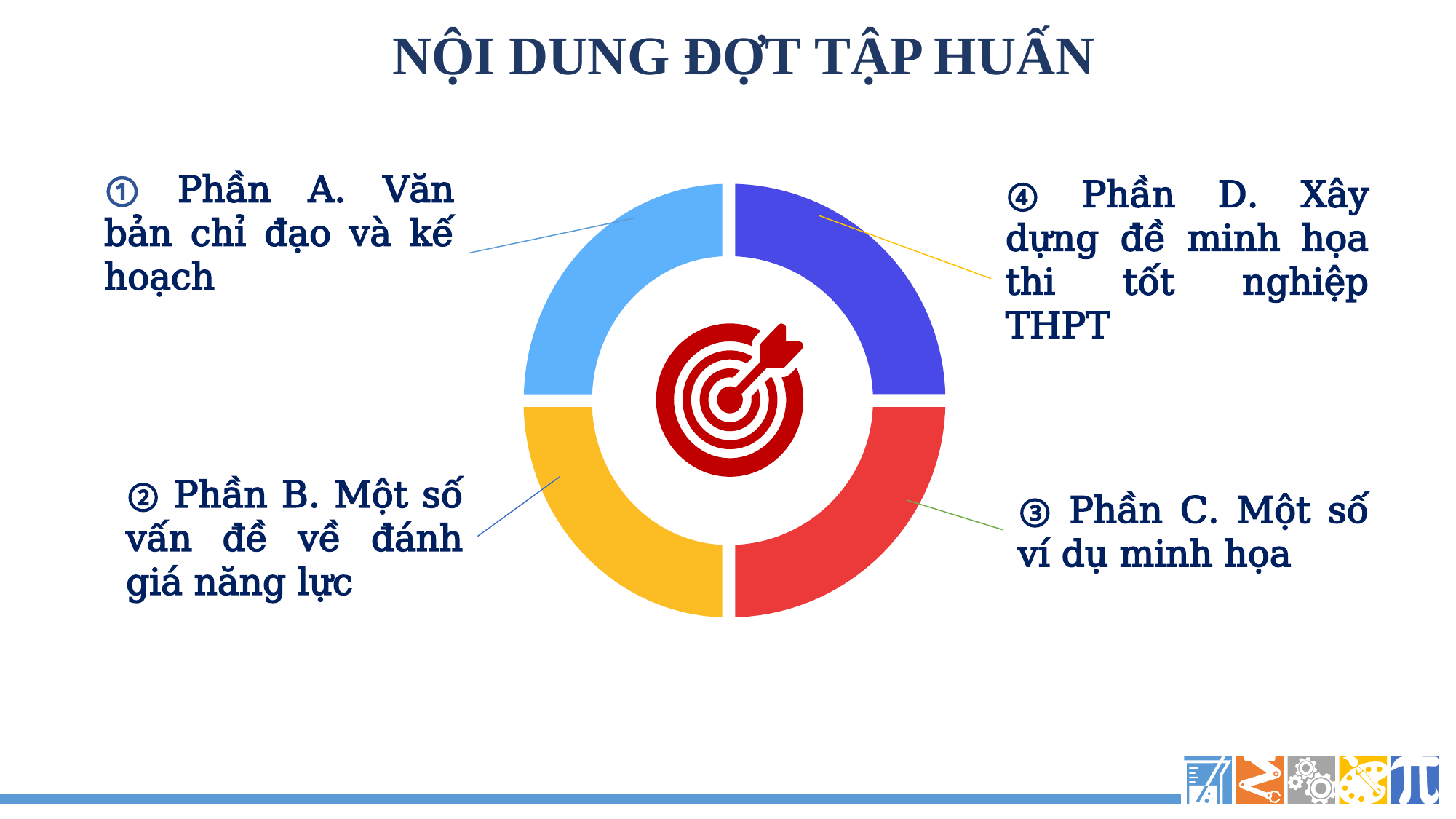

NỘI DUNG ĐỢT TẬP HUẤN
① Phần A. Văn bản chỉ đạo và kế hoạch

④ Phần D. Xây dựng đề minh họa thi tốt nghiệp THPT

② Phần B. Một số vấn đề về đánh giá năng lực

③ Phần C. Một số ví dụ minh họa